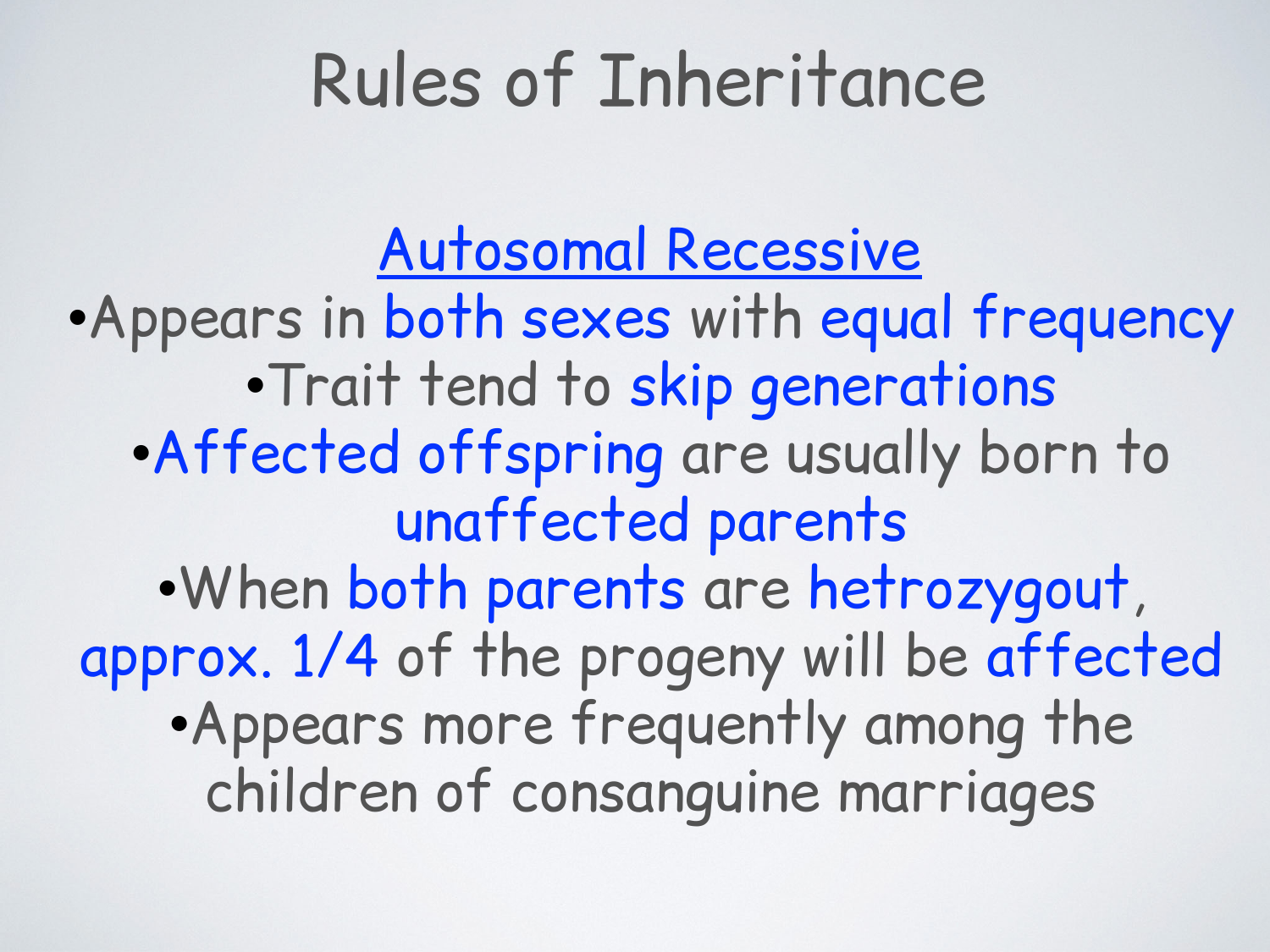

Rules of Inheritance
Autosomal Recessive
Appears in both sexes with equal frequency
Trait tend to skip generations
Affected offspring are usually born to unaffected parents
When both parents are hetrozygout, approx. 1/4 of the progeny will be affected
Appears more frequently among the children of consanguine marriages